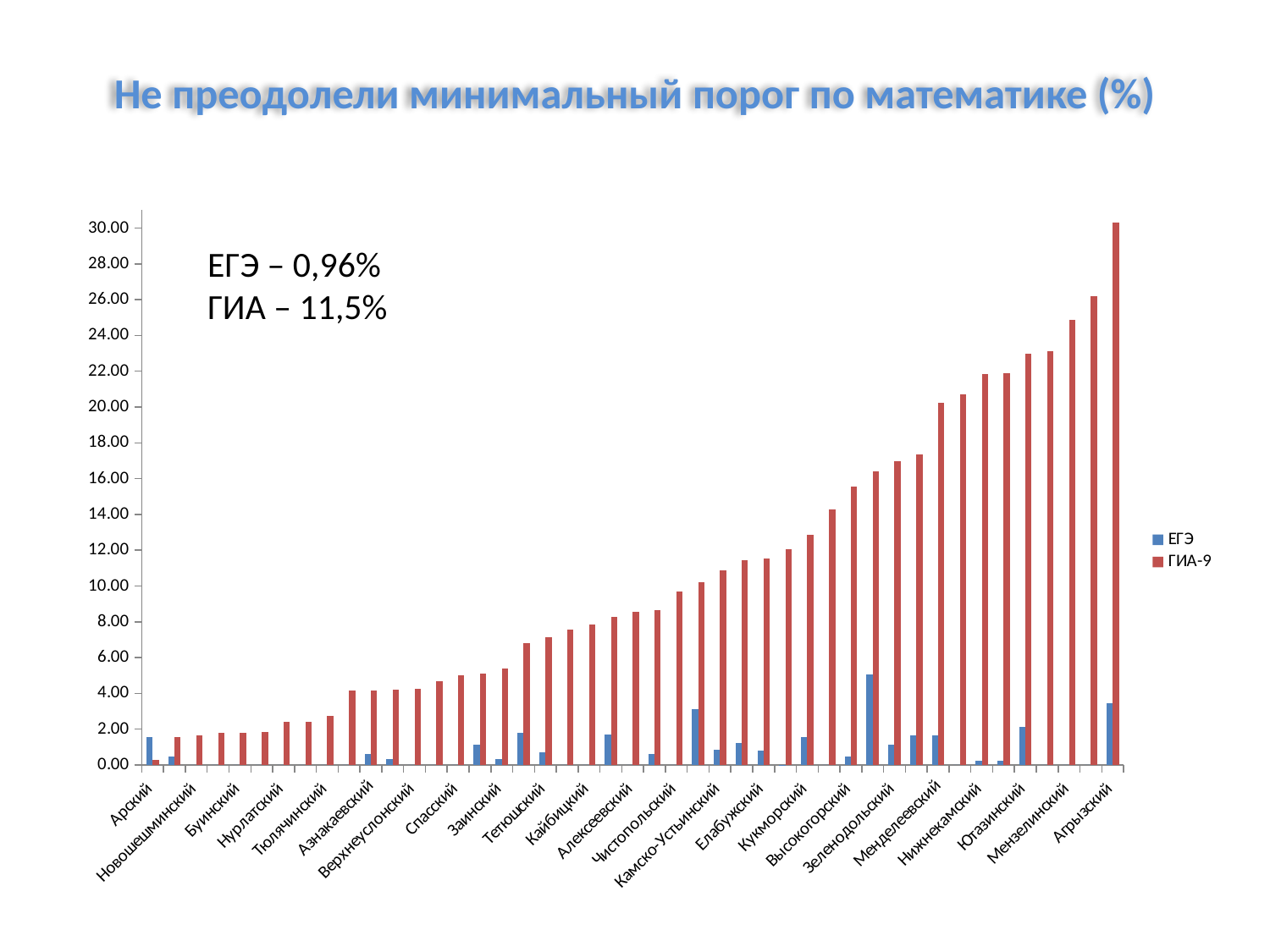

# Не преодолели минимальный порог по математике (%)

### Chart

| Category | ЕГЭ | ГИА-9 |
|---|---|---|
| Арский  | 1.57 | 0.3 |
| Актанышский  | 0.46 | 1.57 |
| Новошешминский  | 0.0 | 1.64 |
| Атнинский  | 0.0 | 1.8 |
| Буинский  | 0.0 | 1.8 |
| Пестречинский  | 0.0 | 1.82 |
| Нурлатский  | 0.0 | 2.42 |
| Мамадышский  | 0.0 | 2.43 |
| Тюлячинский  | 0.0 | 2.76 |
| Дрожжановский  | 0.0 | 4.14 |
| Азнакаевский | 0.6 | 4.18 |
| Сабинский  | 0.34 | 4.19 |
| Верхнеуслонский  | 0.0 | 4.23 |
| Сармановский  | 0.0 | 4.7 |
| Спасский  | 0.0 | 5.0 |
| Муслюмовский  | 1.11 | 5.11 |
| Заинский  | 0.31 | 5.39 |
| Альметьевский  | 1.81 | 6.81 |
| Тетюшский  | 0.7 | 7.14 |
| Алькеевский  | 0.0 | 7.55 |
| Кайбицкий  | 0.0 | 7.85 |
| г.Набережные Челны | 1.68 | 8.27 |
| Алексеевский  | 0.0 | 8.54 |
| Балтасинский  | 0.61 | 8.64 |
| Чистопольский  | 0.0 | 9.68 |
| Тукаевский  | 3.13 | 10.22 |
| Камско-Устьинский  | 0.84 | 10.88 |
| Черемшанский  | 1.23 | 11.46 |
| Елабужский  | 0.82 | 11.55 |
| Казань | 0.01 | 12.07 |
| Кукморский  | 1.57 | 12.88 |
| Бавлинский  | 0.0 | 14.29 |
| Высокогорский  | 0.48 | 15.57 |
| Лаишевский  | 5.06 | 16.43 |
| Зеленодольский  | 1.15 | 16.96 |
| Рыбно-Слободский  | 1.67 | 17.35 |
| Менделеевский | 1.64 | 20.26 |
| Бугульминский  | 0.0 | 20.72 |
| Нижнекамский  | 0.25 | 21.86 |
| Лениногорский  | 0.23 | 21.89 |
| Ютазинский  | 2.11 | 22.96 |
| Апастовский  | 0.0 | 23.14 |
| Мензелинский  | 0.0 | 24.85 |
| Аксубаевский  | 0.0 | 26.18 |
| Агрызский  | 3.45 | 30.31 |
ЕГЭ – 0,96%
ГИА – 11,5%